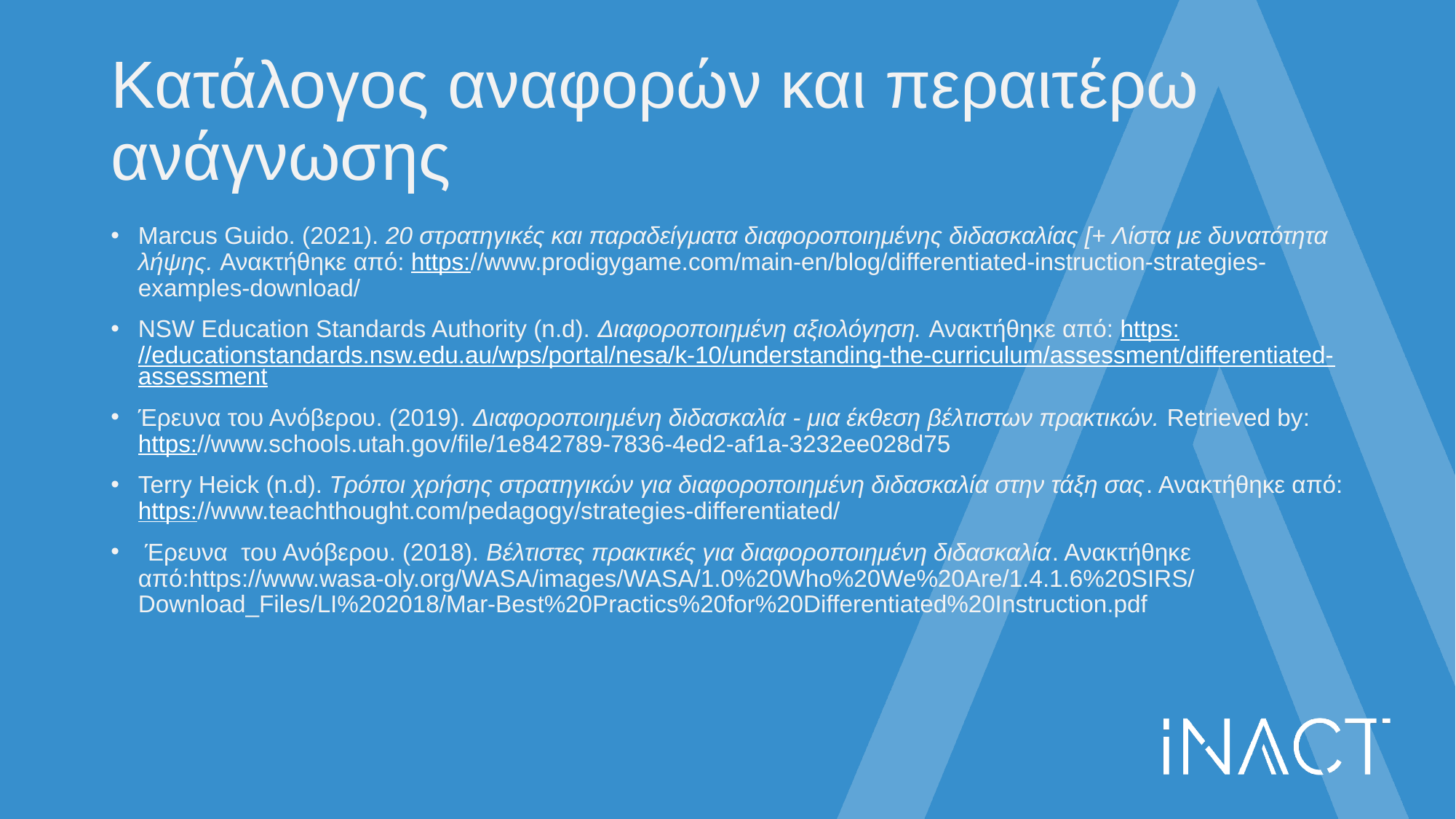

# Κατάλογος αναφορών και περαιτέρω ανάγνωσης
Marcus Guido. (2021). 20 στρατηγικές και παραδείγματα διαφοροποιημένης διδασκαλίας [+ Λίστα με δυνατότητα λήψης. Ανακτήθηκε από: https://www.prodigygame.com/main-en/blog/differentiated-instruction-strategies-examples-download/
NSW Education Standards Authority (n.d). Διαφοροποιημένη αξιολόγηση. Ανακτήθηκε από: https://educationstandards.nsw.edu.au/wps/portal/nesa/k-10/understanding-the-curriculum/assessment/differentiated-assessment
Έρευνα του Ανόβερου. (2019). Διαφοροποιημένη διδασκαλία - μια έκθεση βέλτιστων πρακτικών. Retrieved by: https://www.schools.utah.gov/file/1e842789-7836-4ed2-af1a-3232ee028d75
Terry Heick (n.d). Τρόποι χρήσης στρατηγικών για διαφοροποιημένη διδασκαλία στην τάξη σας. Ανακτήθηκε από: https://www.teachthought.com/pedagogy/strategies-differentiated/
 Έρευνα  του Ανόβερου. (2018). Βέλτιστες πρακτικές για διαφοροποιημένη διδασκαλία. Ανακτήθηκε από:https://www.wasa-oly.org/WASA/images/WASA/1.0%20Who%20We%20Are/1.4.1.6%20SIRS/Download_Files/LI%202018/Mar-Best%20Practics%20for%20Differentiated%20Instruction.pdf